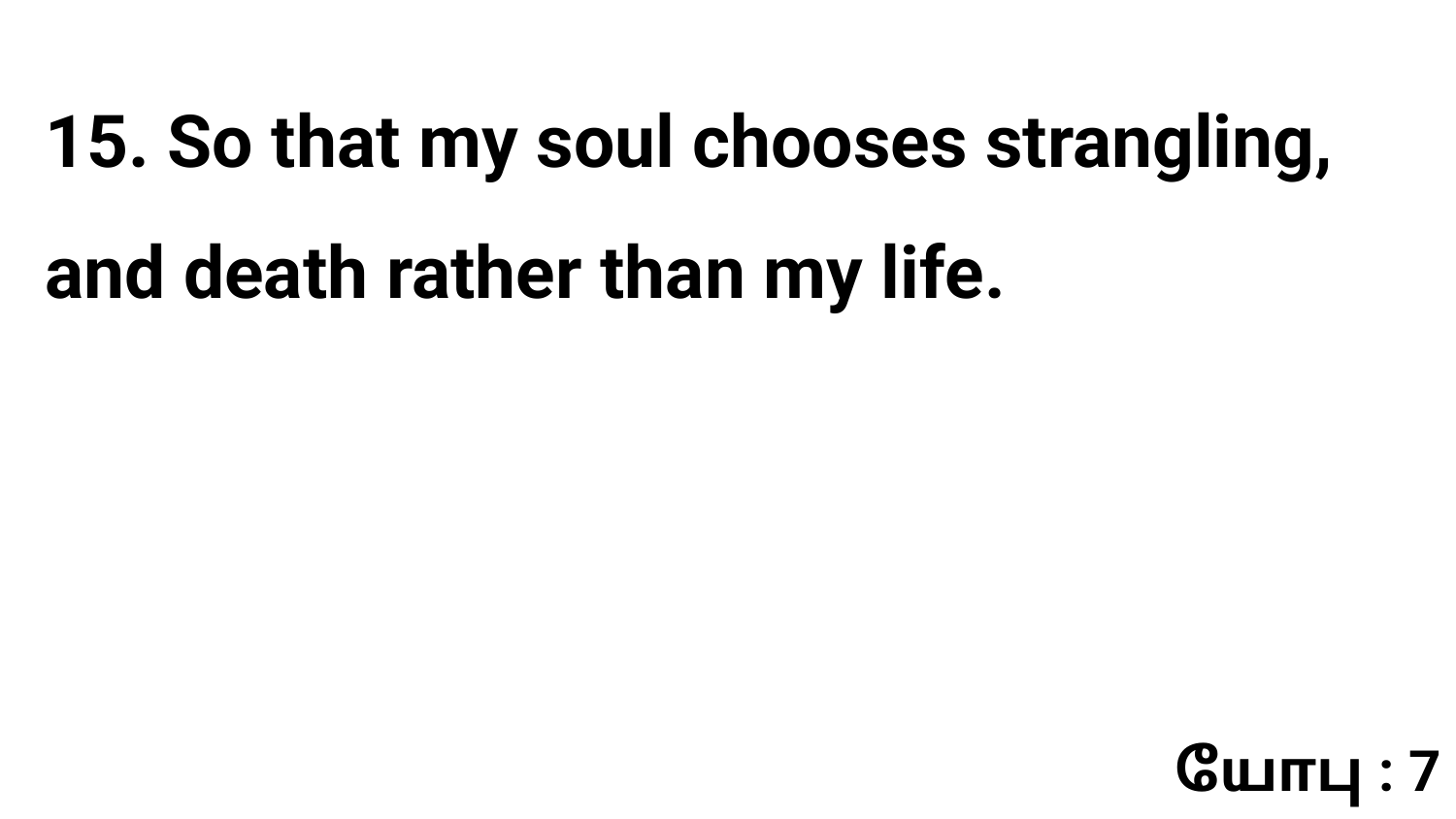

15. So that my soul chooses strangling, and death rather than my life.
யோபு : 7